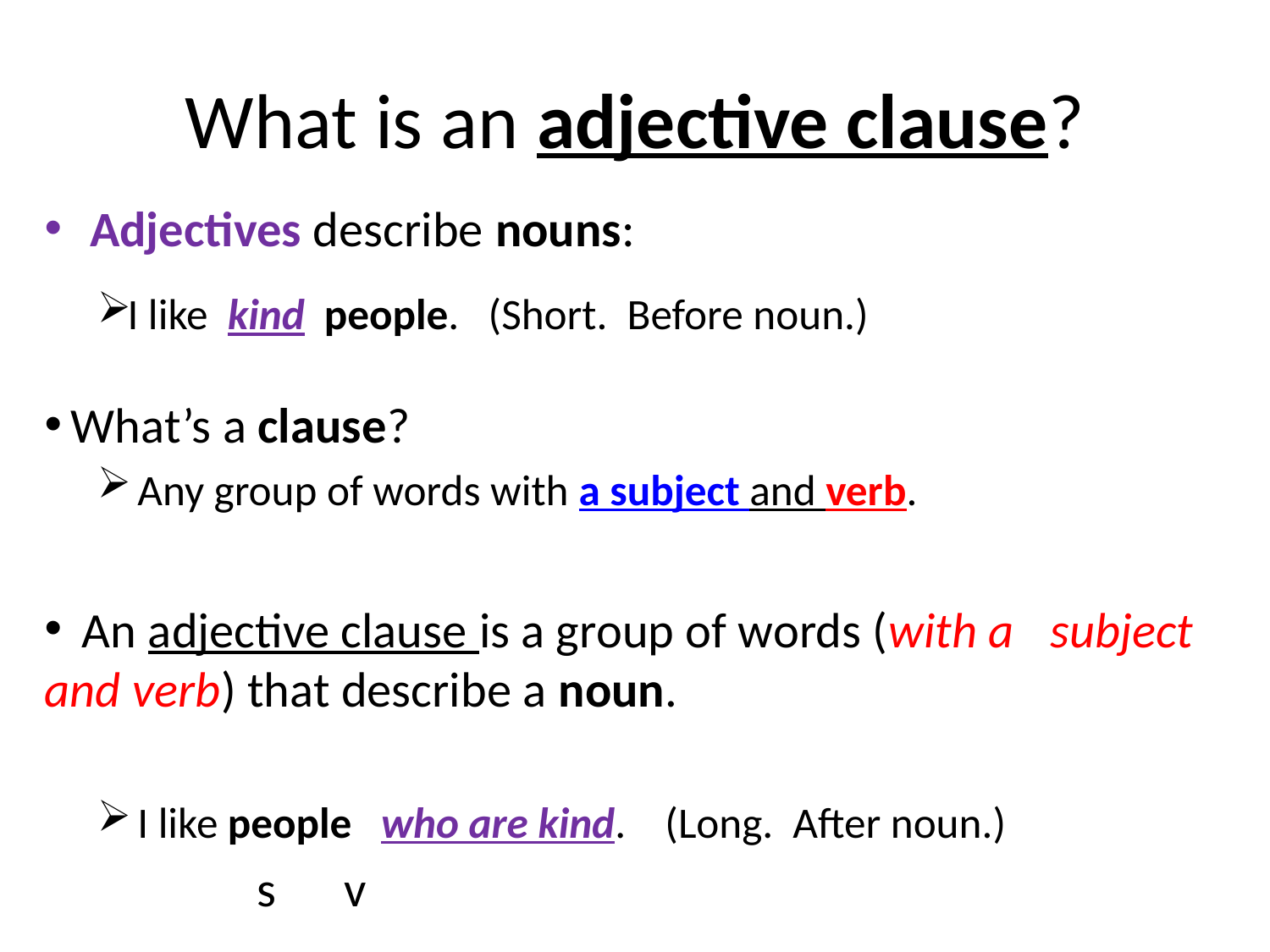

# What is an adjective clause?
Adjectives describe nouns:

I like  kind  people.   (Short.  Before noun.)

 What’s a clause?
 Any group of words with a subject and verb.

  An adjective clause is a group of words (with a  	subject and verb) that describe a noun.

 I like people   who are kind.    (Long.  After noun.)
		         s      v